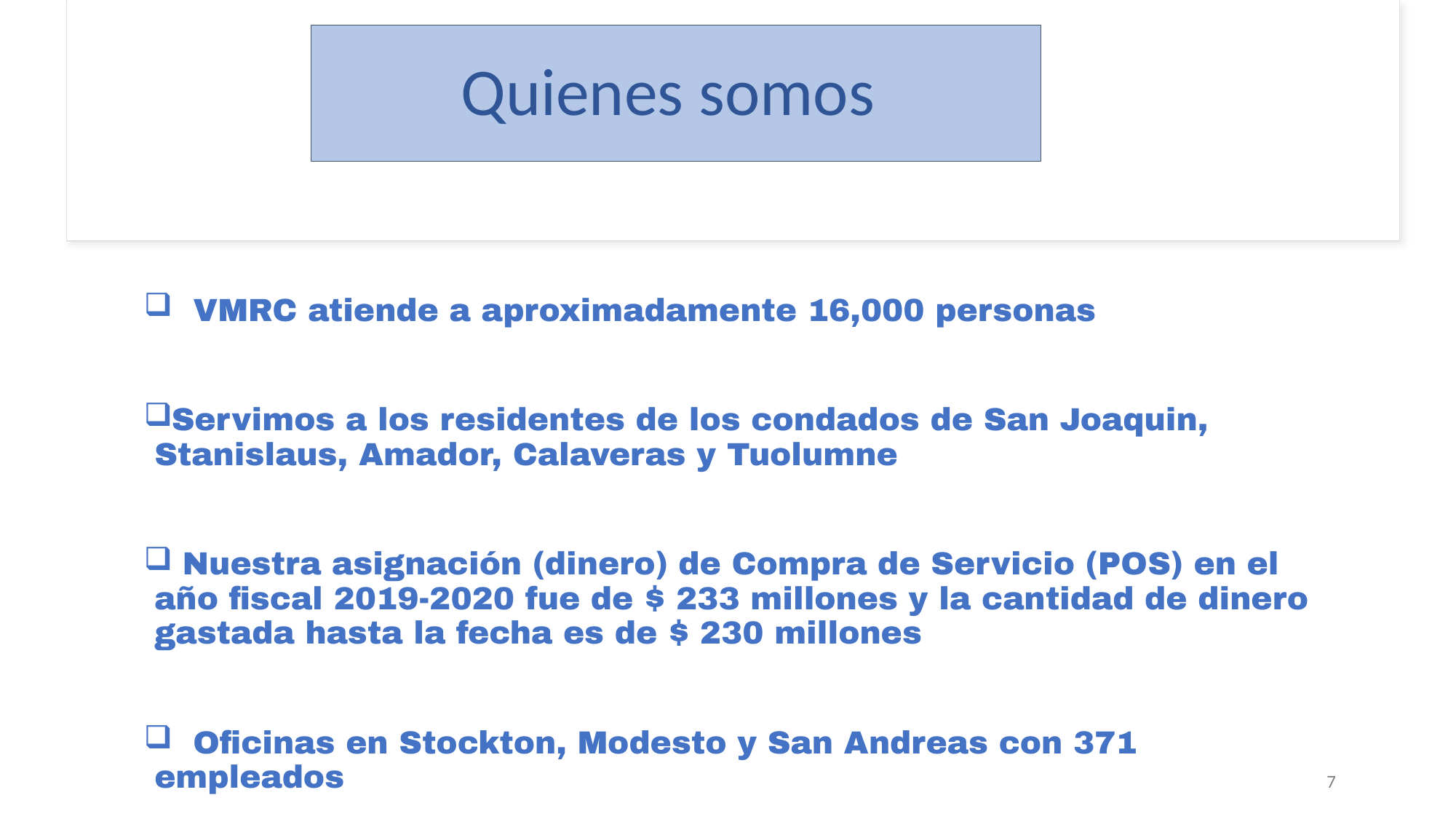

Quienes somos

  VMRC atiende a aproximadamente 16,000 personas

Servimos a los residentes de los condados de San Joaquin,    Stanislaus, Amador, Calaveras y Tuolumne

 Nuestra asignación (dinero) de Compra de Servicio (POS) en el año fiscal 2019-2020 fue de $ 233 millones y la cantidad de dinero gastada hasta la fecha es de $ 230 millones

  Oficinas en Stockton, Modesto y San Andreas con 371 empleados

7